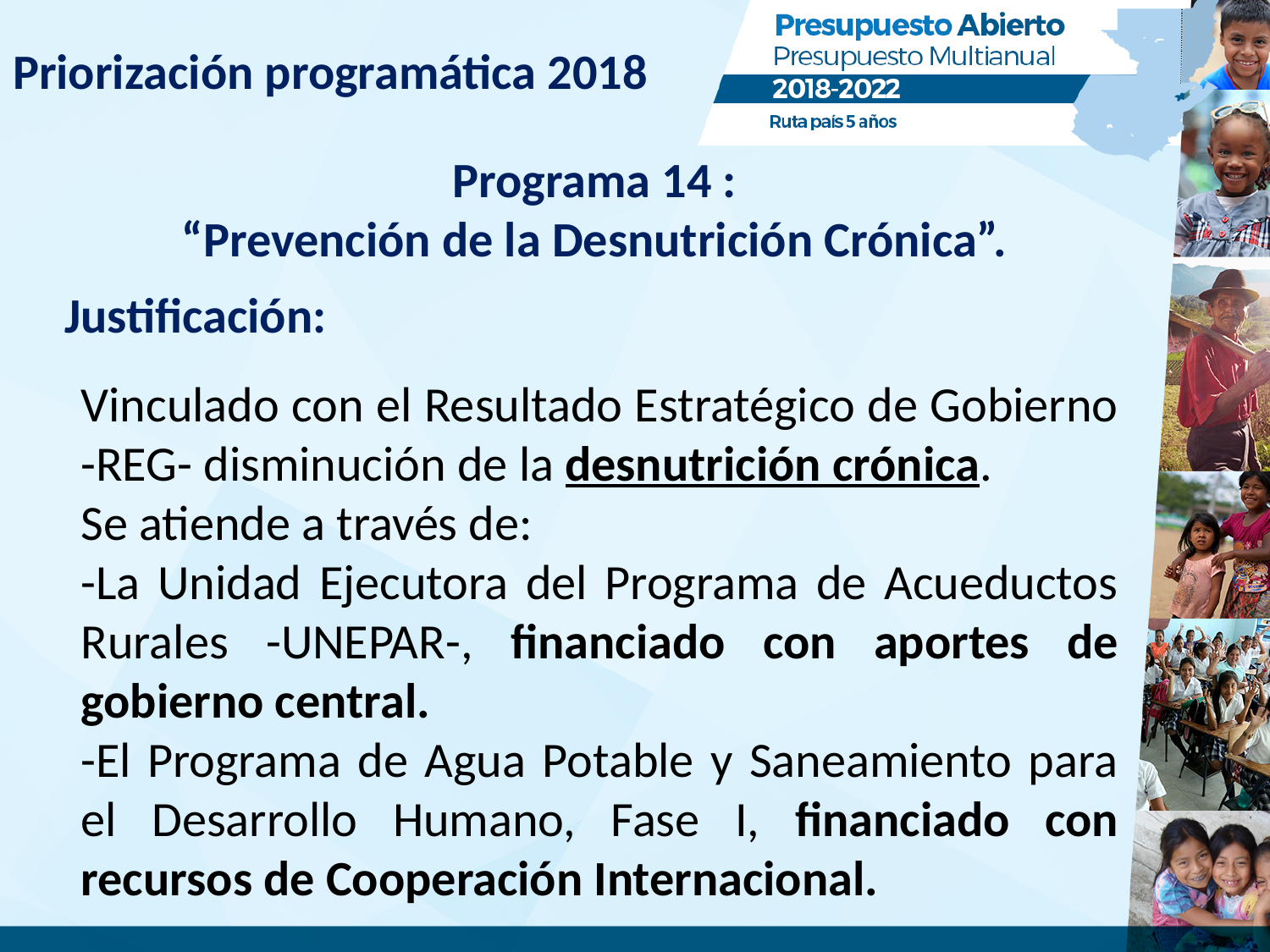

# Priorización programática 2018
Programa 14 :
“Prevención de la Desnutrición Crónica”.
Justificación:
Vinculado con el Resultado Estratégico de Gobierno -REG- disminución de la desnutrición crónica.
Se atiende a través de:
-La Unidad Ejecutora del Programa de Acueductos Rurales -UNEPAR-, financiado con aportes de gobierno central.
-El Programa de Agua Potable y Saneamiento para el Desarrollo Humano, Fase I, financiado con recursos de Cooperación Internacional.